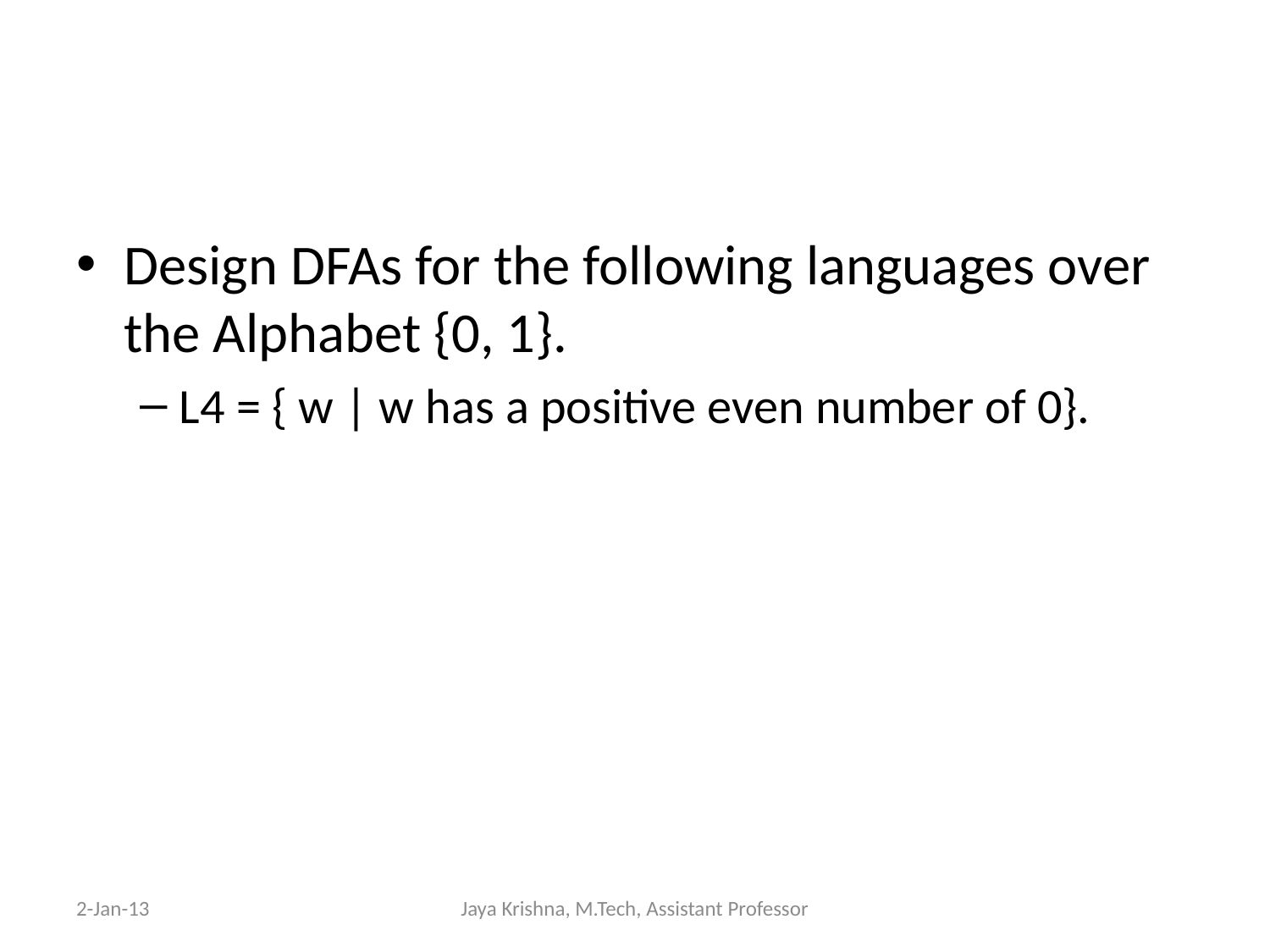

Design DFAs for the following languages over the Alphabet {0, 1}.
L4 = { w | w has a positive even number of 0}.

2-Jan-13
Jaya Krishna, M.Tech, Assistant Professor